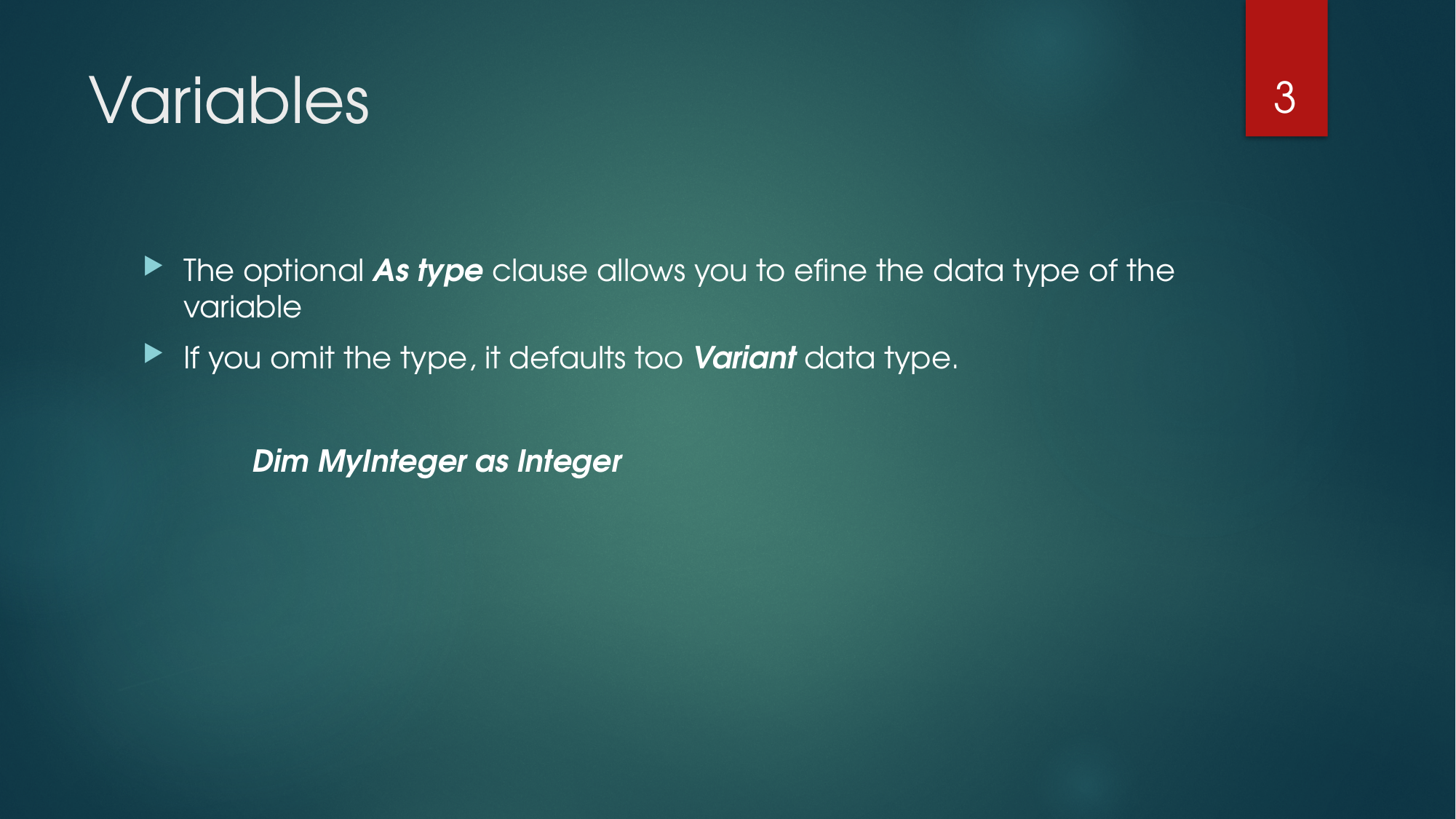

3
# Variables
The optional As type clause allows you to efine the data type of the variable
If you omit the type, it defaults too Variant data type.

	Dim MyInteger as Integer